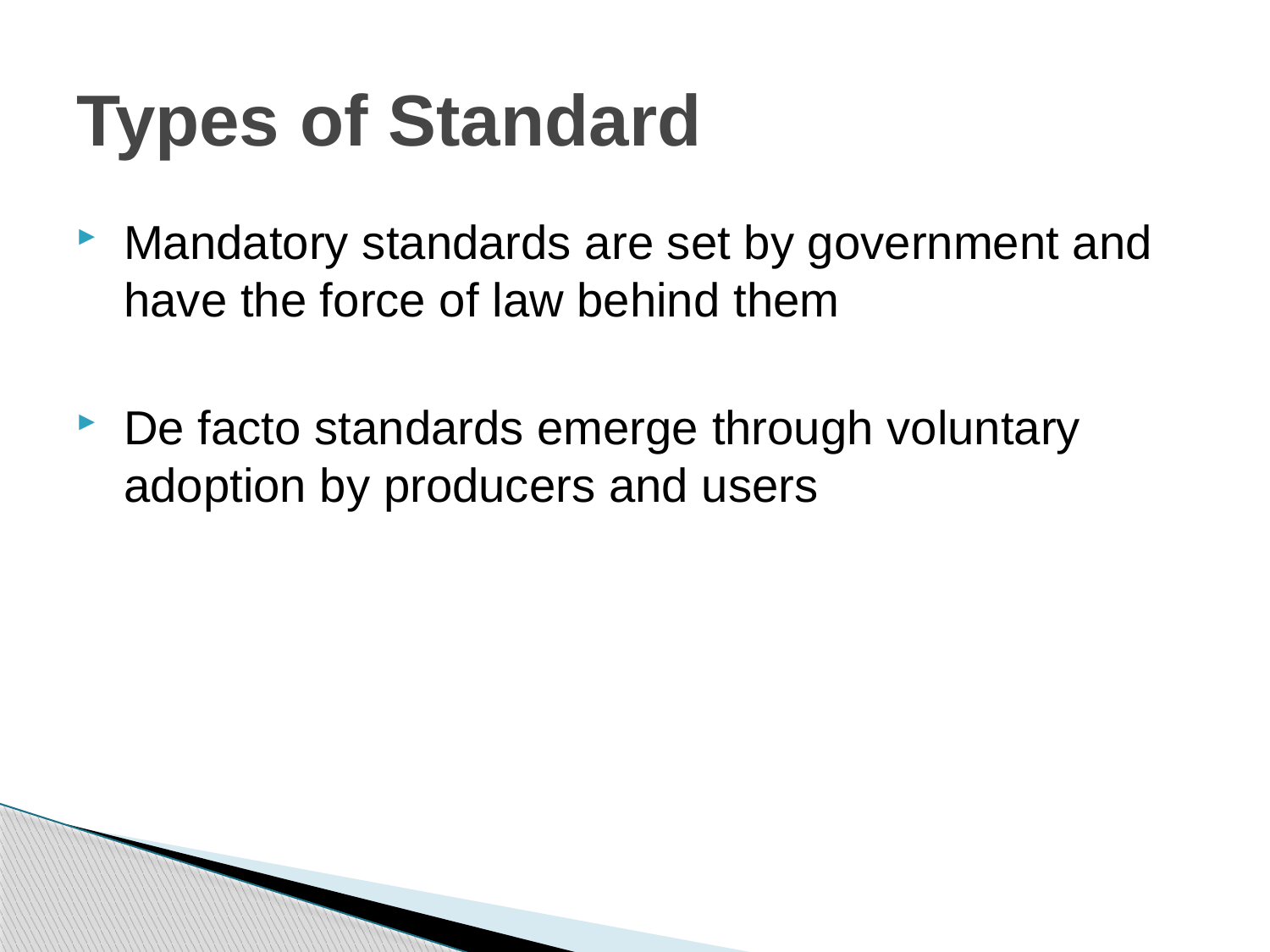

Types of Standard
Mandatory standards are set by government and have the force of law behind them

De facto standards emerge through voluntary adoption by producers and users